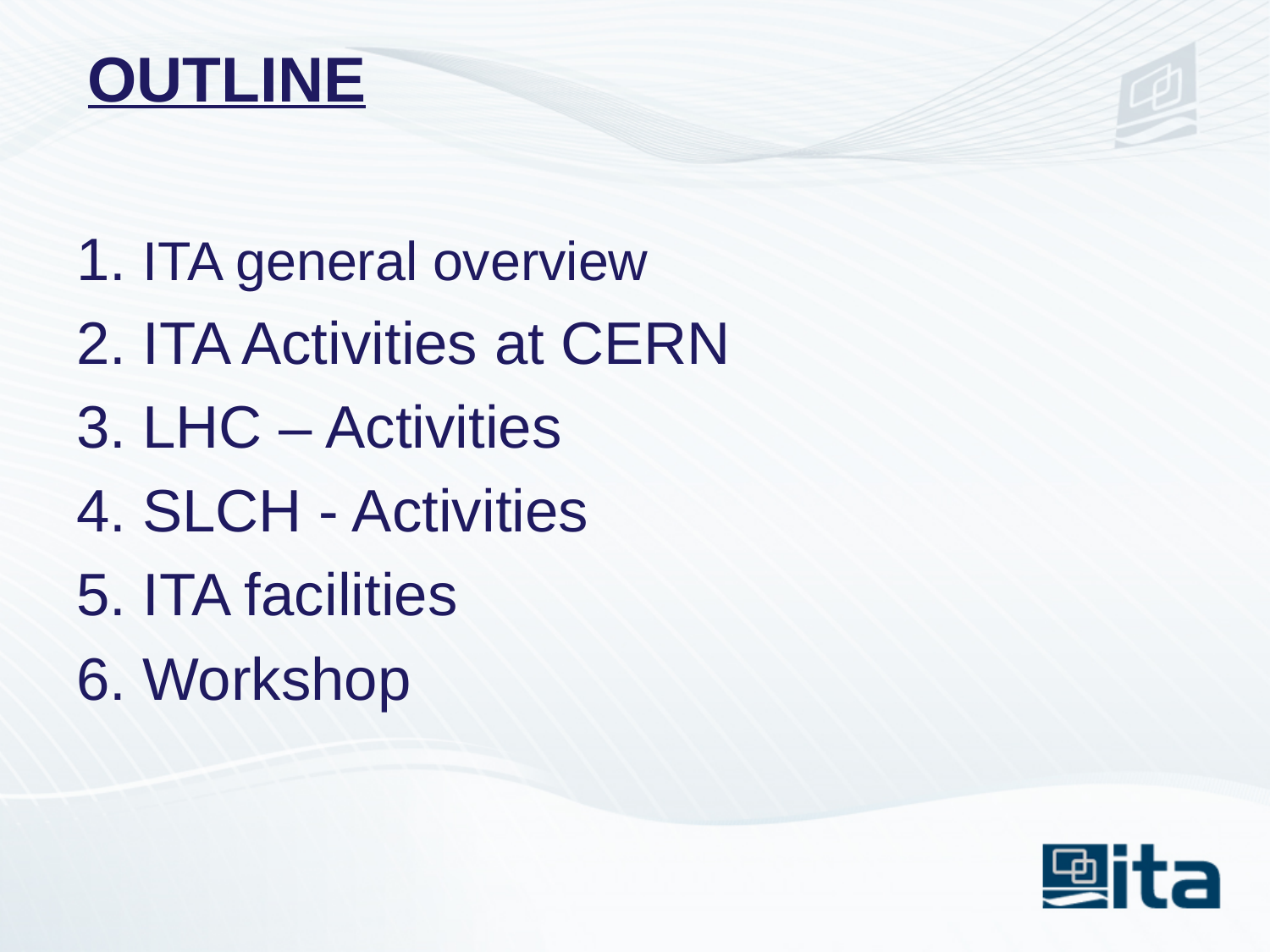

# OUTLINE

1. ITA general overview
2. ITA Activities at CERN
3. LHC – Activities
4. SLCH - Activities
5. ITA facilities
6. Workshop